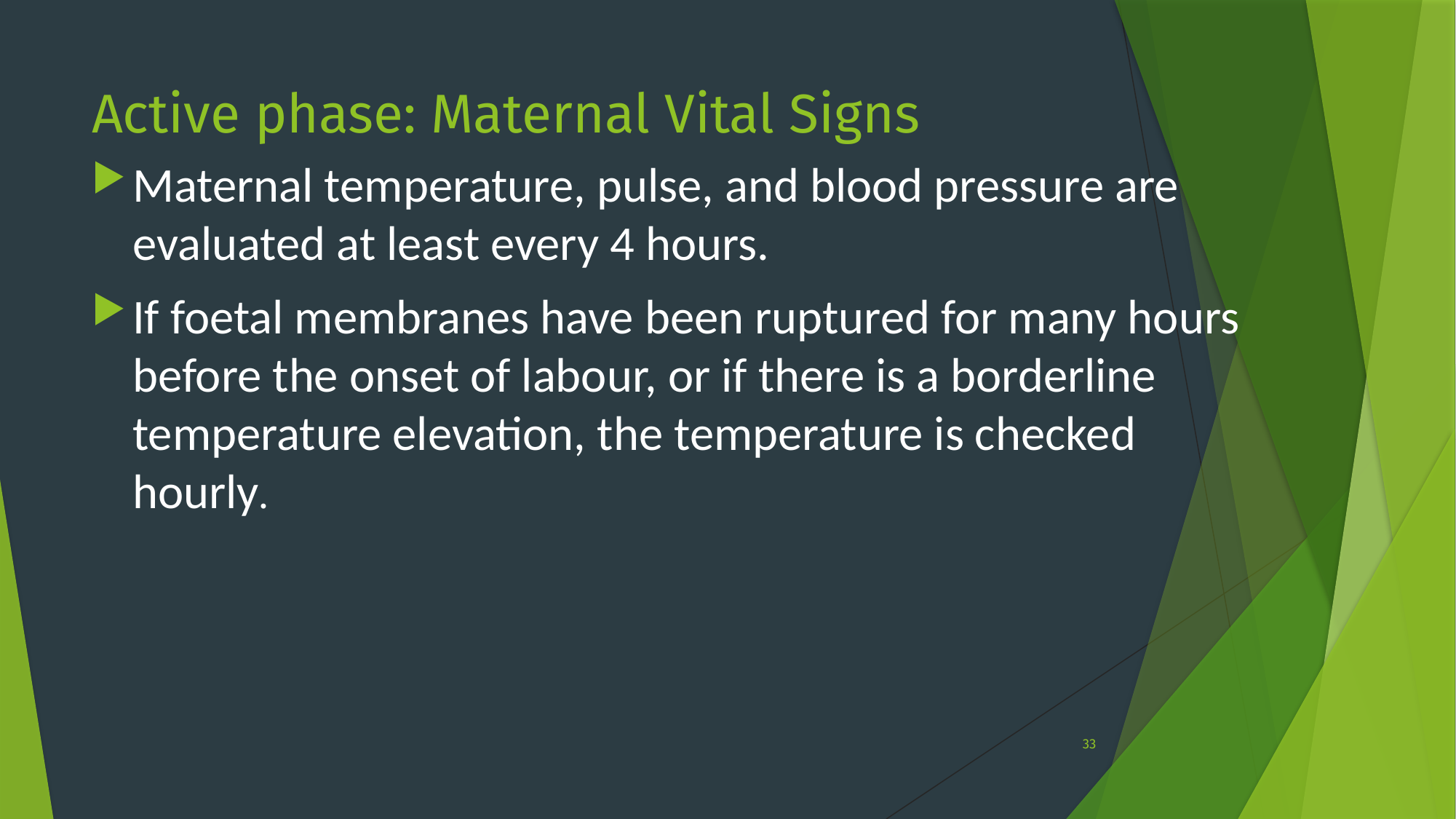

# Active phase: Maternal Vital Signs
Maternal temperature, pulse, and blood pressure are evaluated at least every 4 hours.
If foetal membranes have been ruptured for many hours before the onset of labour, or if there is a borderline temperature elevation, the temperature is checked hourly.
33